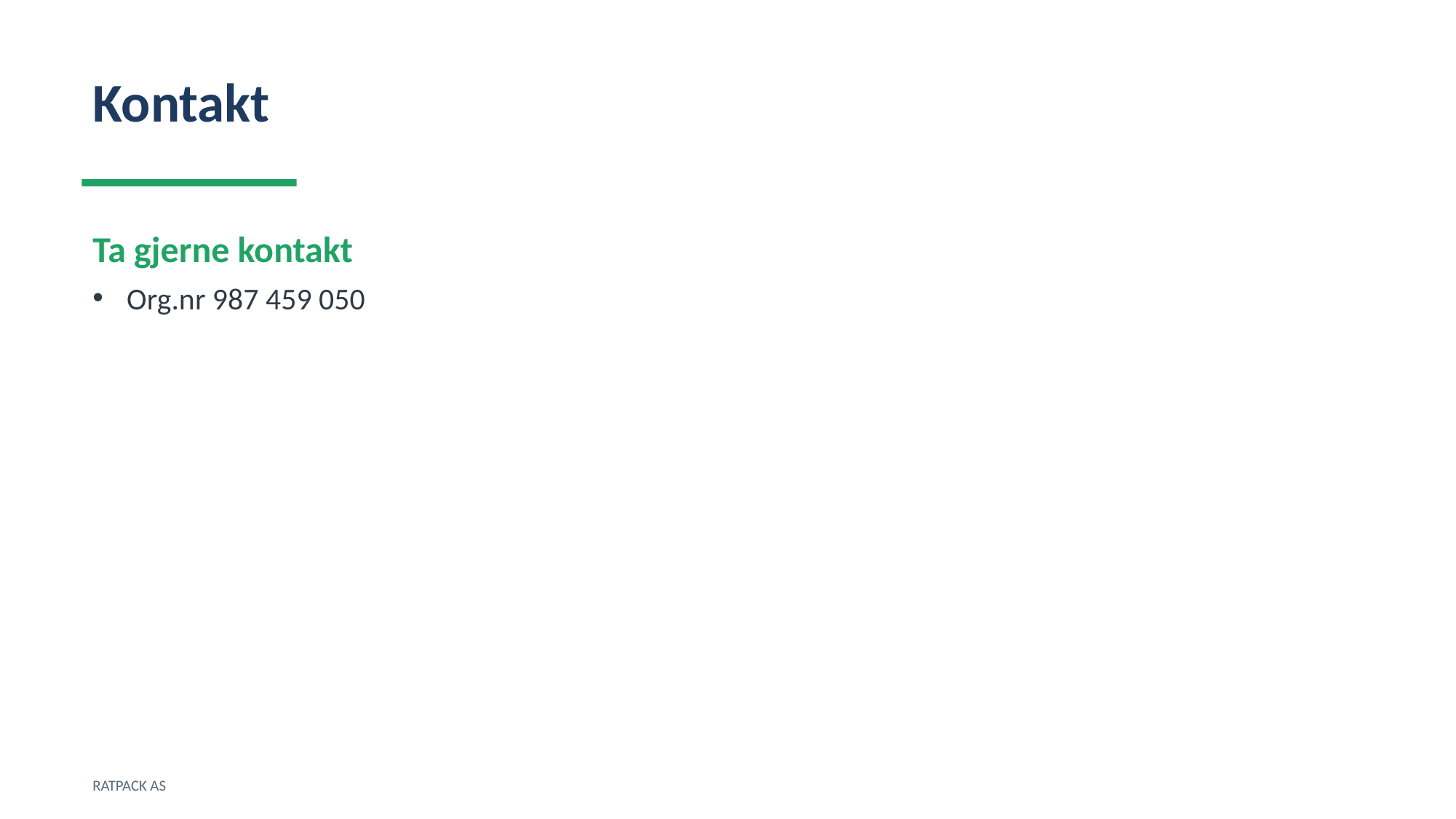

Kontakt

Ta gjerne kontakt
Org.nr 987 459 050
RATPACK AS